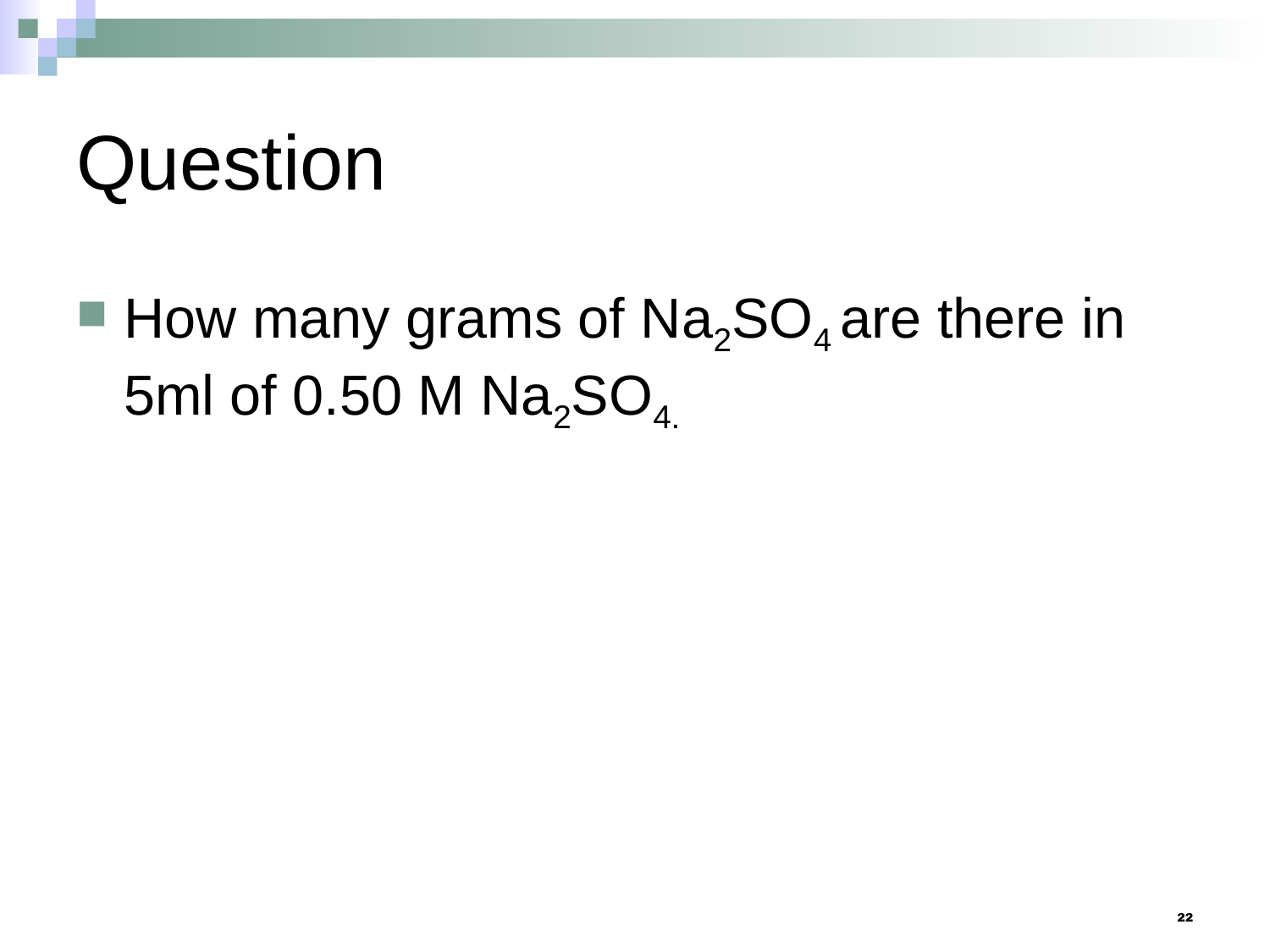

# Question
How many grams of Na2SO4 are there in 5ml of 0.50 M Na2SO4.
22